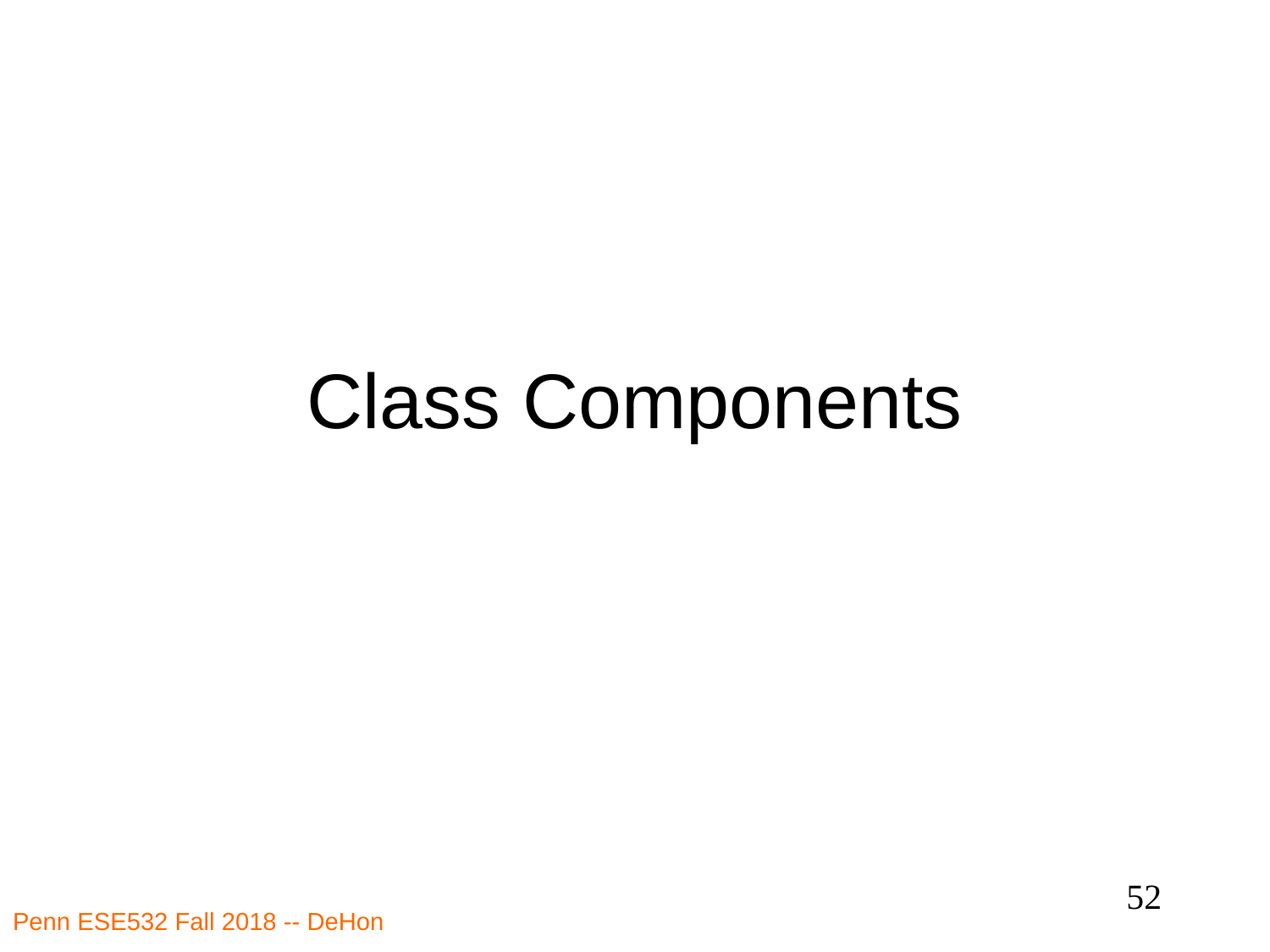

# Class Components

52
Penn ESE532 Fall 2018 -- DeHon